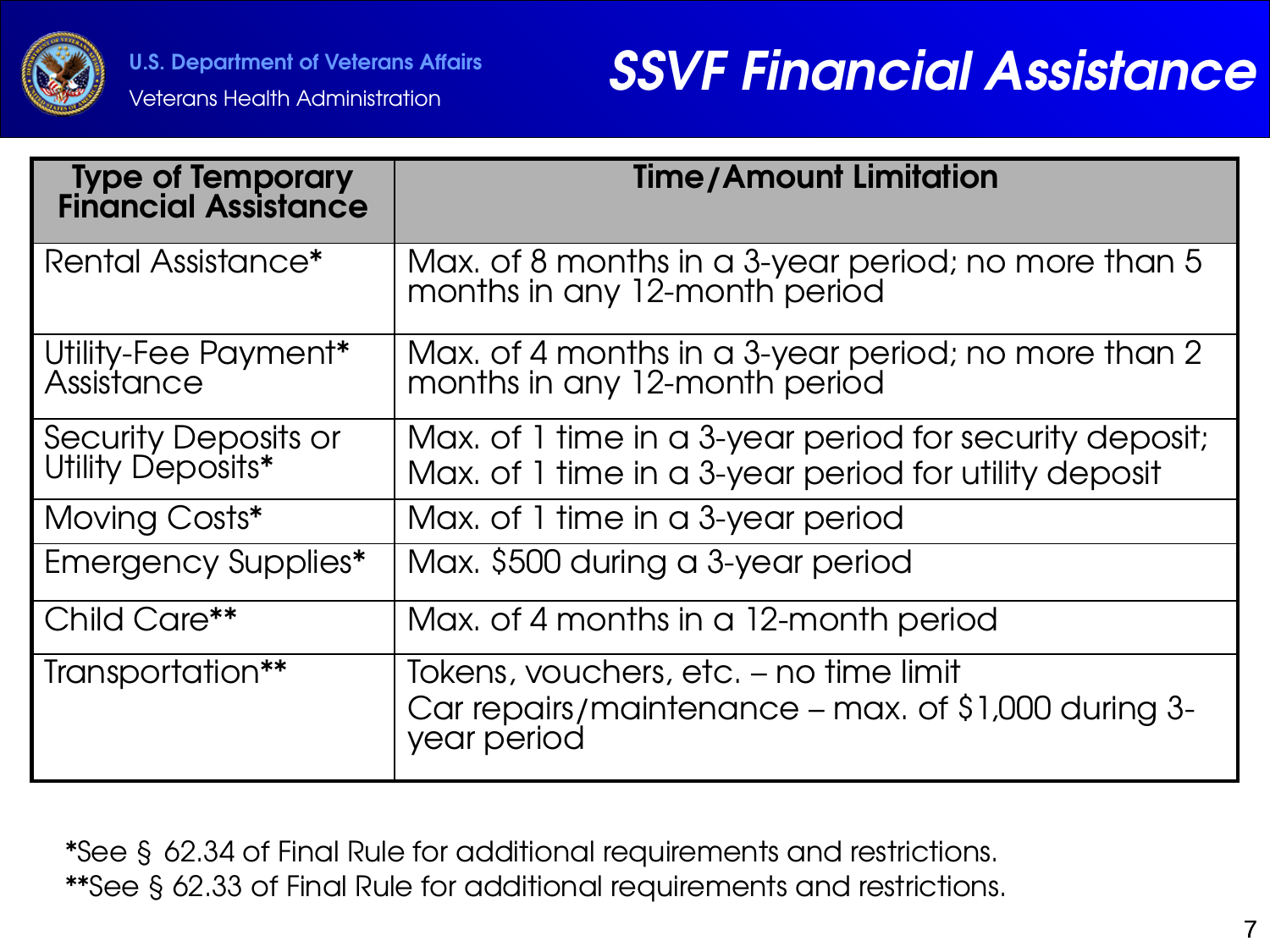

SSVF Financial Assistance
| Type of Temporary Financial Assistance | Time/Amount Limitation |
| --- | --- |
| Rental Assistance\* | Max. of 8 months in a 3-year period; no more than 5 months in any 12-month period |
| Utility-Fee Payment\* Assistance | Max. of 4 months in a 3-year period; no more than 2 months in any 12-month period |
| Security Deposits or Utility Deposits\* | Max. of 1 time in a 3-year period for security deposit; Max. of 1 time in a 3-year period for utility deposit |
| Moving Costs\* | Max. of 1 time in a 3-year period |
| Emergency Supplies\* | Max. $500 during a 3-year period |
| Child Care\*\* | Max. of 4 months in a 12-month period |
| Transportation\*\* | Tokens, vouchers, etc. – no time limit Car repairs/maintenance – max. of $1,000 during 3-year period |
*See § 62.34 of Final Rule for additional requirements and restrictions.
**See § 62.33 of Final Rule for additional requirements and restrictions.
7
7